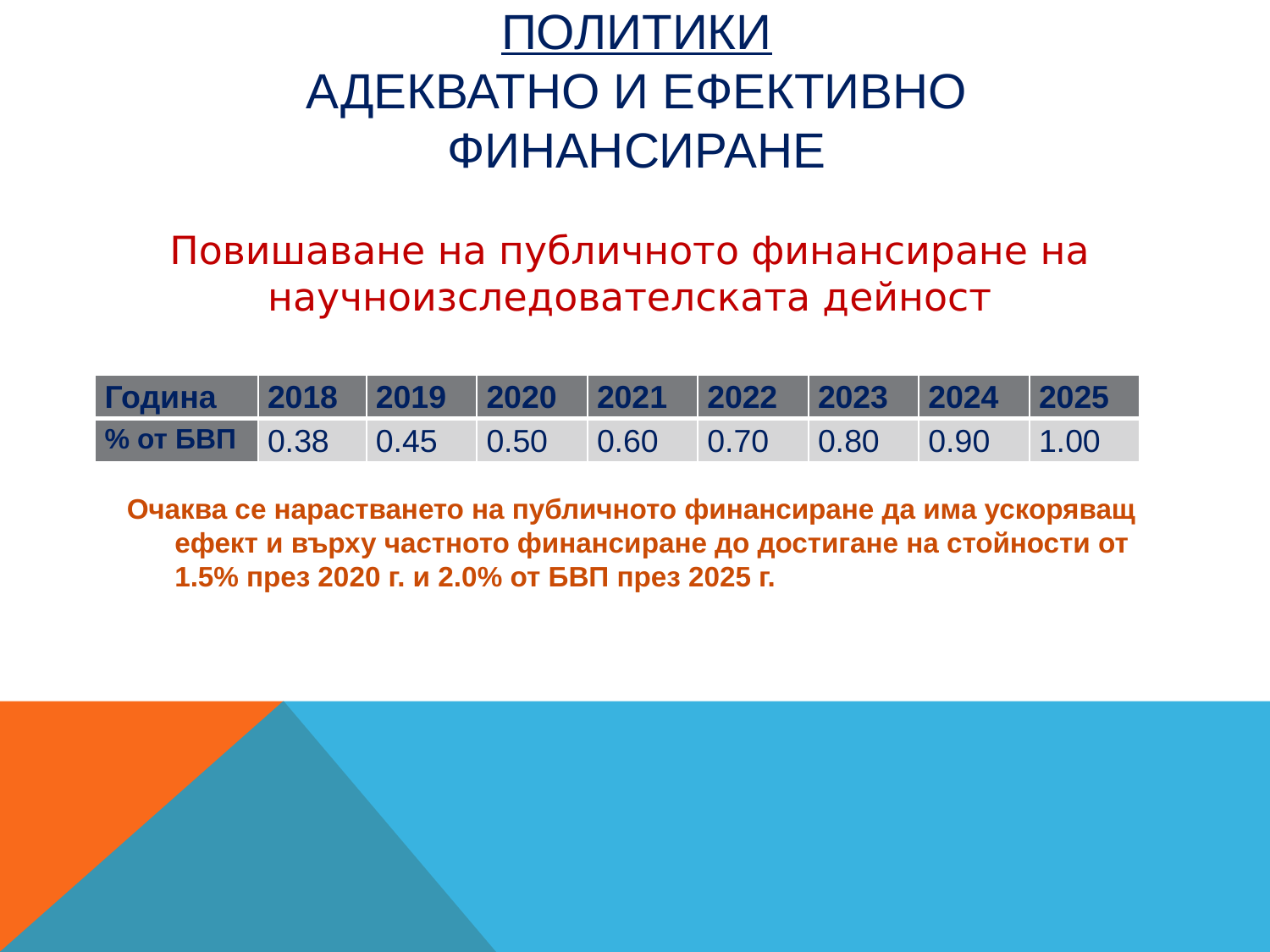

# ПОЛИТИКИ Адекватно и ефективно финансиране
Повишаване на публичното финансиране на научноизследователската дейност
| Година | 2018 | 2019 | 2020 | 2021 | 2022 | 2023 | 2024 | 2025 |
| --- | --- | --- | --- | --- | --- | --- | --- | --- |
| % от БВП | 0.38 | 0.45 | 0.50 | 0.60 | 0.70 | 0.80 | 0.90 | 1.00 |
Очаква се нарастването на публичното финансиране да има ускоряващ ефект и върху частното финансиране до достигане на стойности от 1.5% през 2020 г. и 2.0% от БВП през 2025 г.